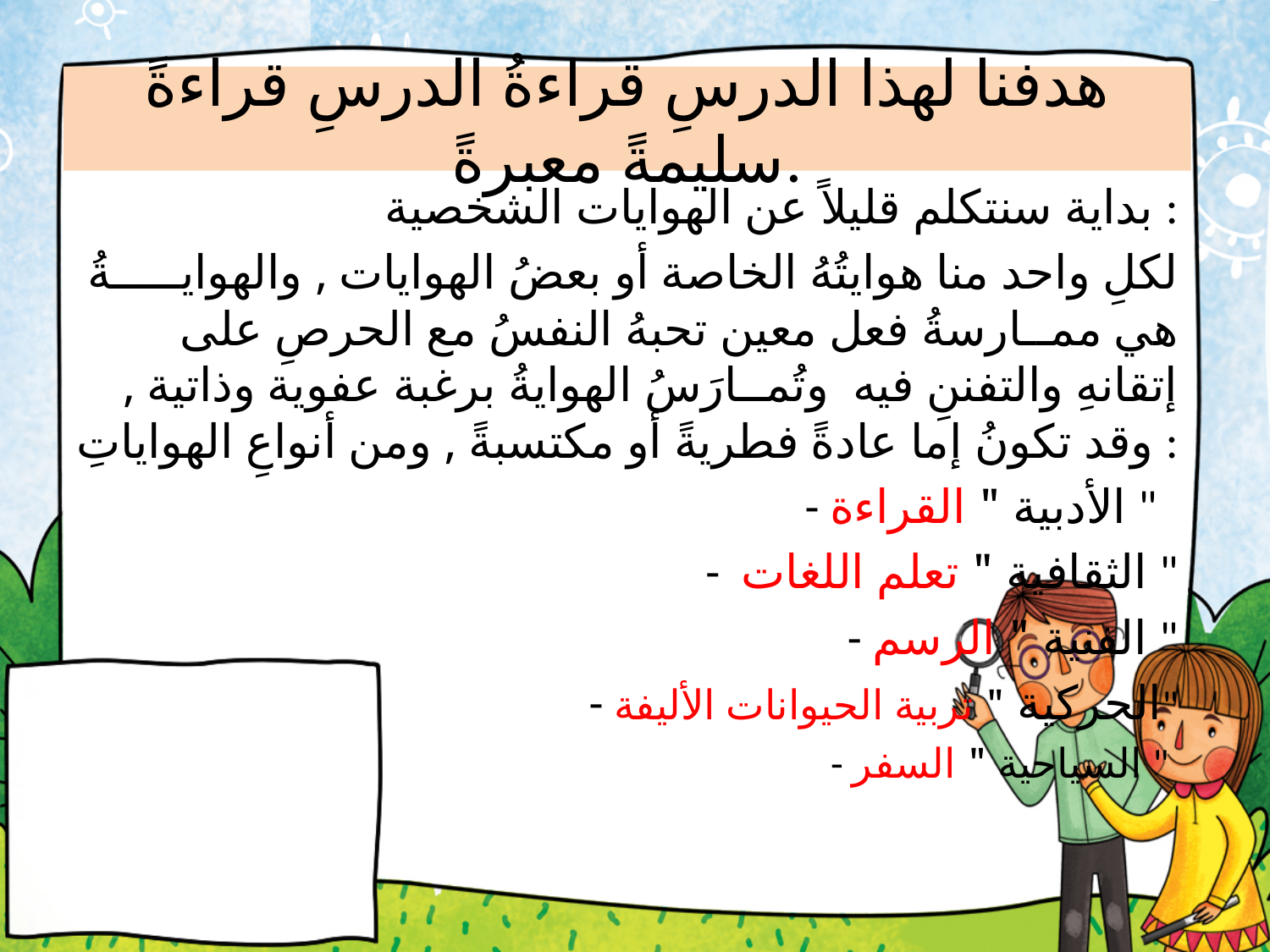

# هدفنا لهذا الدرسِ قراءةُ الدرسِ قراءةً سليمةً معبرةً.
بداية سنتكلم قليلاً عن الهوايات الشخصية :
لكلِ واحد منا هوايتُهُ الخاصة أو بعضُ الهوايات , والهوايـــــةُ هي ممــارسةُ فعل معين تحبهُ النفسُ مع الحرصِ على إتقانهِ والتفننِ فيه  وتُمــارَسُ الهوايةُ برغبة عفوية وذاتية , وقد تكونُ إما عادةً فطريةً أو مكتسبةً , ومن أنواعِ الهواياتِ :
               - الأدبية " القراءة "
               -  الثقافية " تعلم اللغات "
                    - الفنية " الرسم "
               - الحركية " تربية الحيوانات الأليفة"
                 - السياحية " السفر "